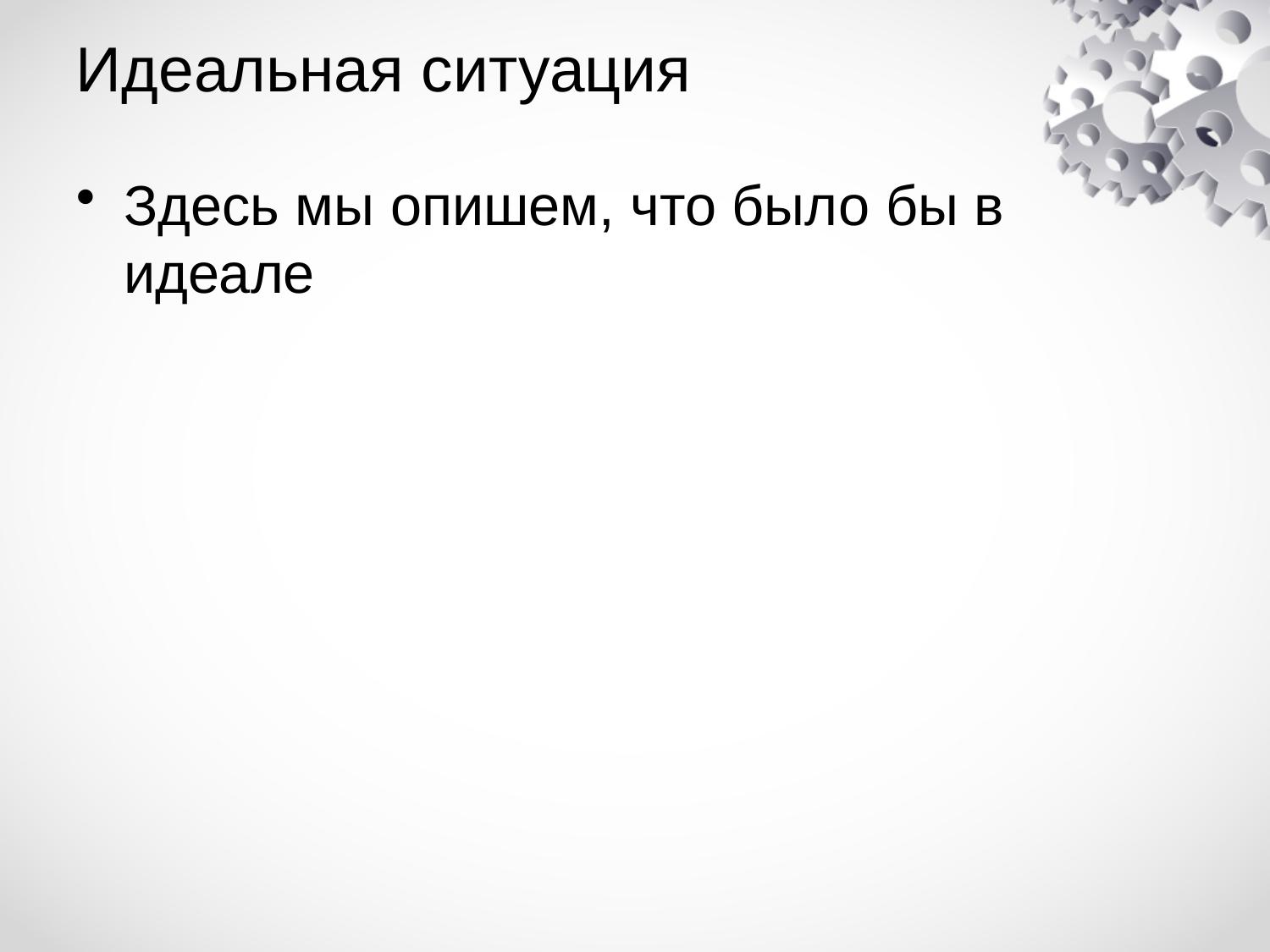

# Идеальная ситуация
Здесь мы опишем, что было бы в идеале